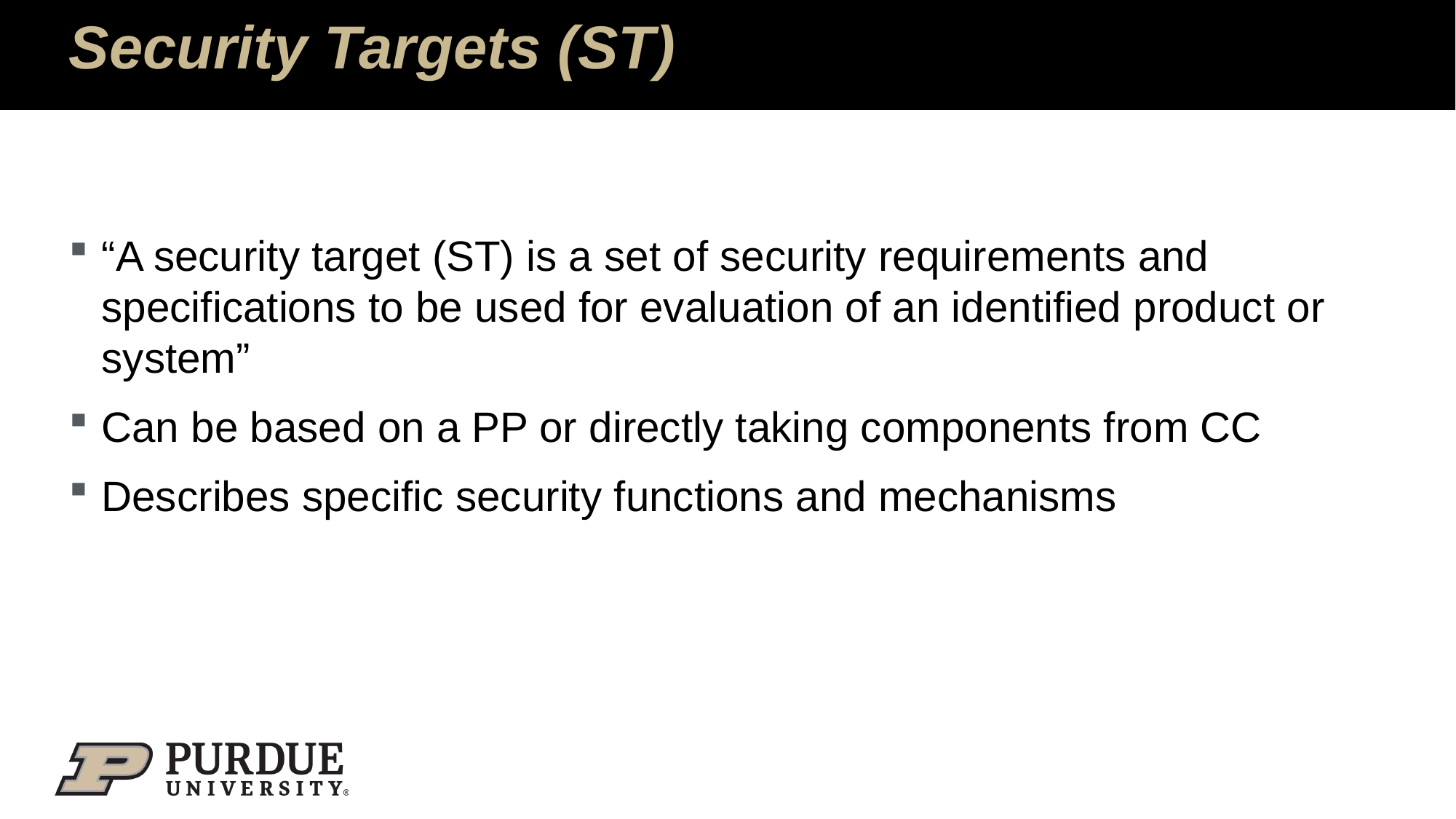

# Security Targets (ST)

“A security target (ST) is a set of security requirements and specifications to be used for evaluation of an identified product or system”
Can be based on a PP or directly taking components from CC
Describes specific security functions and mechanisms